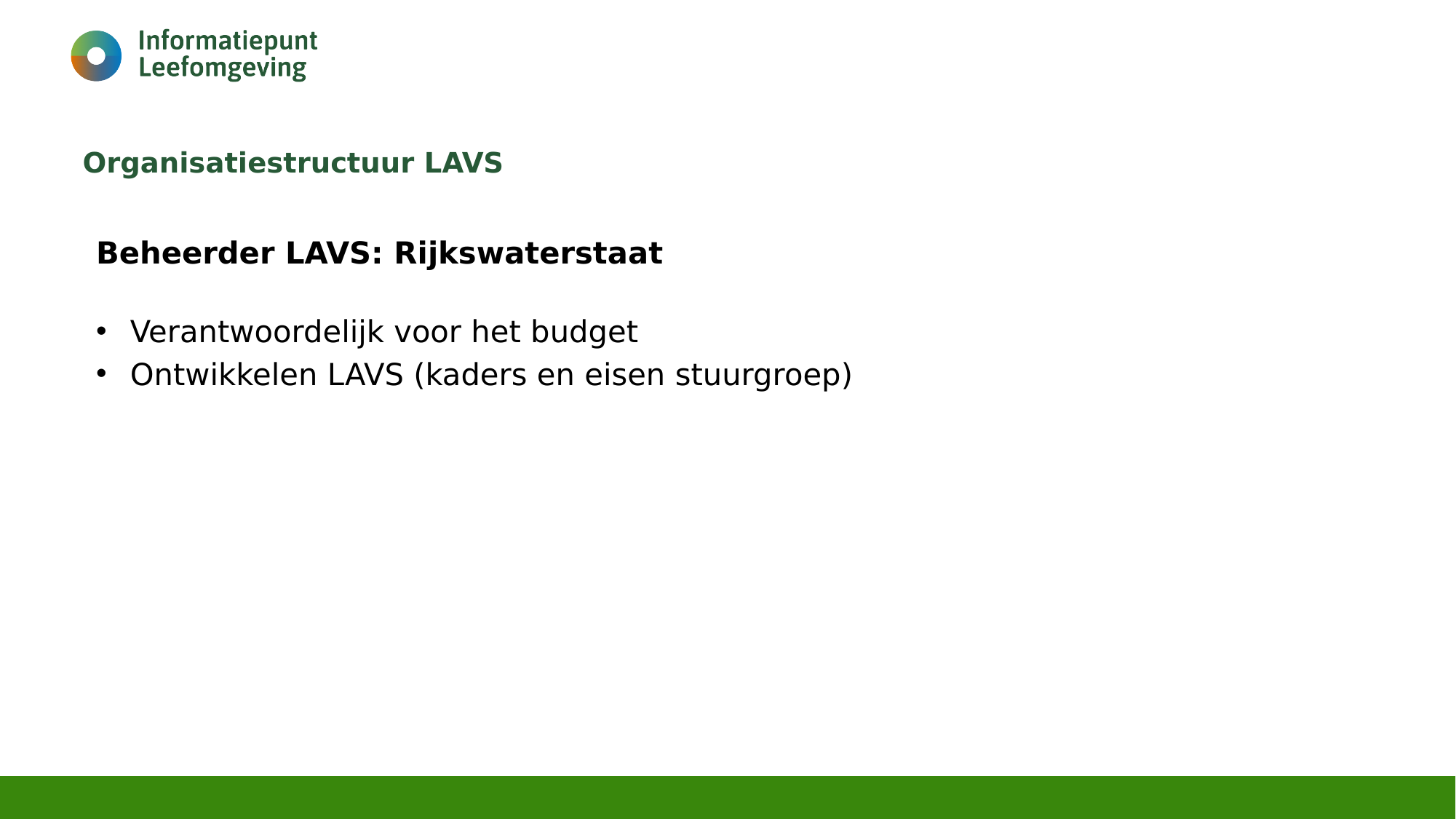

# Organisatiestructuur LAVS
Beheerder LAVS: Rijkswaterstaat
Verantwoordelijk voor het budget
Ontwikkelen LAVS (kaders en eisen stuurgroep)